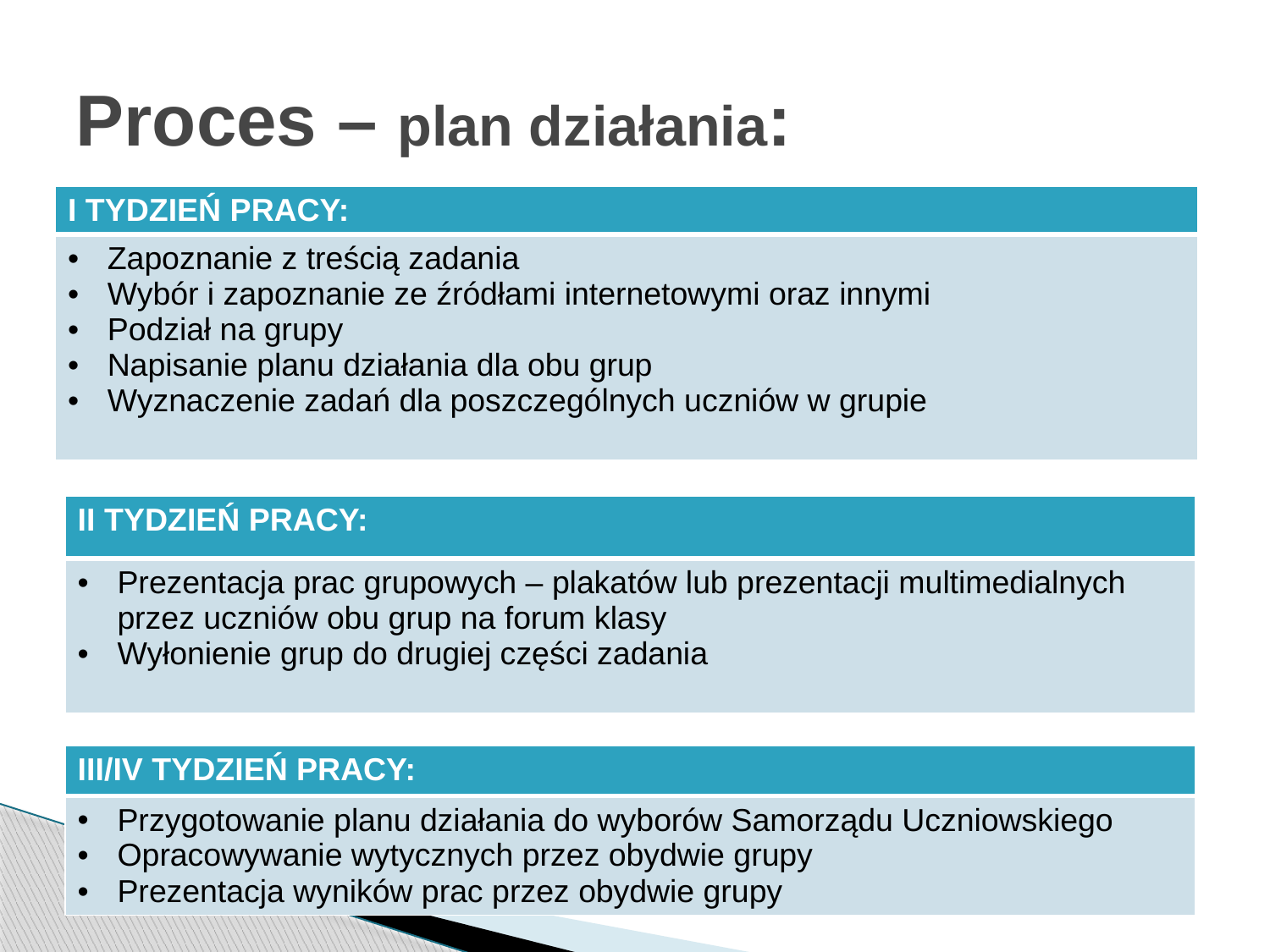

# Proces – plan działania:
| I TYDZIEŃ PRACY: |
| --- |
| Zapoznanie z treścią zadania Wybór i zapoznanie ze źródłami internetowymi oraz innymi Podział na grupy Napisanie planu działania dla obu grup Wyznaczenie zadań dla poszczególnych uczniów w grupie |
| II TYDZIEŃ PRACY: |
| --- |
| Prezentacja prac grupowych – plakatów lub prezentacji multimedialnych przez uczniów obu grup na forum klasy Wyłonienie grup do drugiej części zadania |
| III/IV TYDZIEŃ PRACY: |
| --- |
| Przygotowanie planu działania do wyborów Samorządu Uczniowskiego Opracowywanie wytycznych przez obydwie grupy Prezentacja wyników prac przez obydwie grupy |